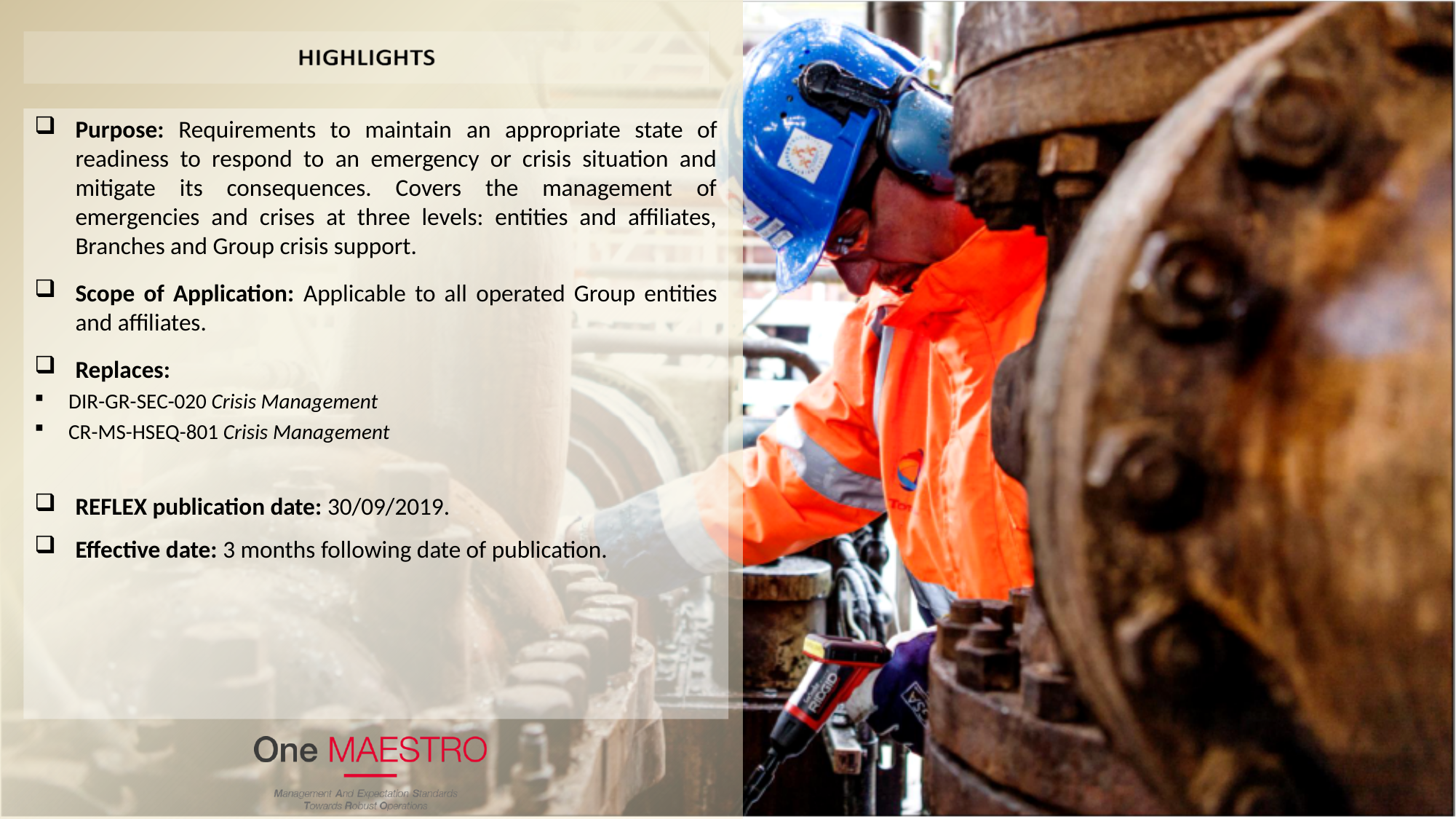

Purpose: Requirements to maintain an appropriate state of readiness to respond to an emergency or crisis situation and mitigate its consequences. Covers the management of emergencies and crises at three levels: entities and affiliates, Branches and Group crisis support.
Scope of Application: Applicable to all operated Group entities and affiliates.
Replaces:
DIR-GR-SEC-020 Crisis Management
CR-MS-HSEQ-801 Crisis Management

REFLEX publication date: 30/09/2019.
Effective date: 3 months following date of publication.